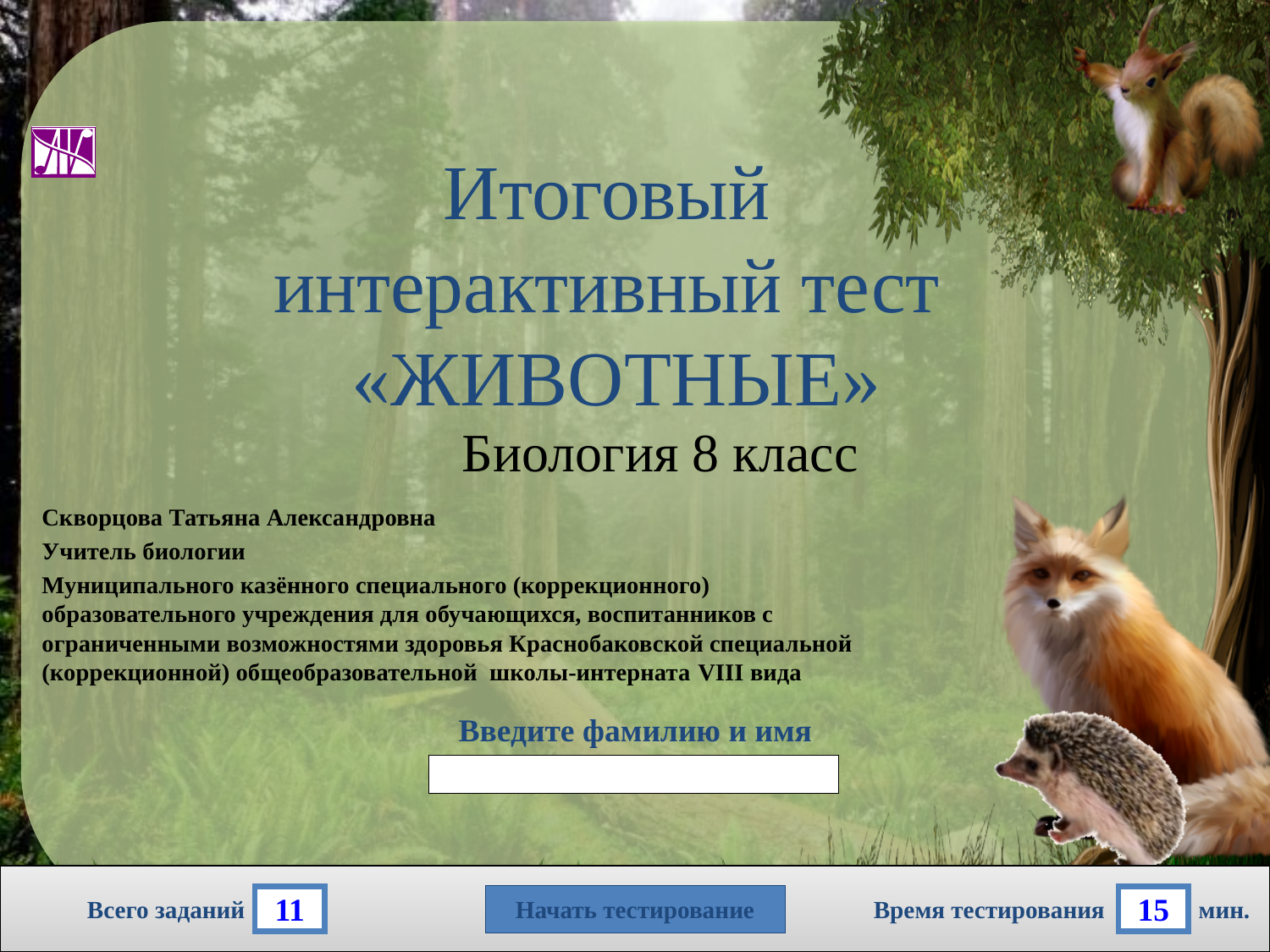

# Итоговый интерактивный тест «ЖИВОТНЫЕ»
Биология 8 класс
Скворцова Татьяна Александровна
Учитель биологии
Муниципального казённого специального (коррекционного) образовательного учреждения для обучающихся, воспитанников с ограниченными возможностями здоровья Краснобаковской специальной (коррекционной) общеобразовательной  школы-интерната VIII вида
Введите фамилию и имя

Начать тестирование
11
15
Всего заданий
Время тестирования
мин.